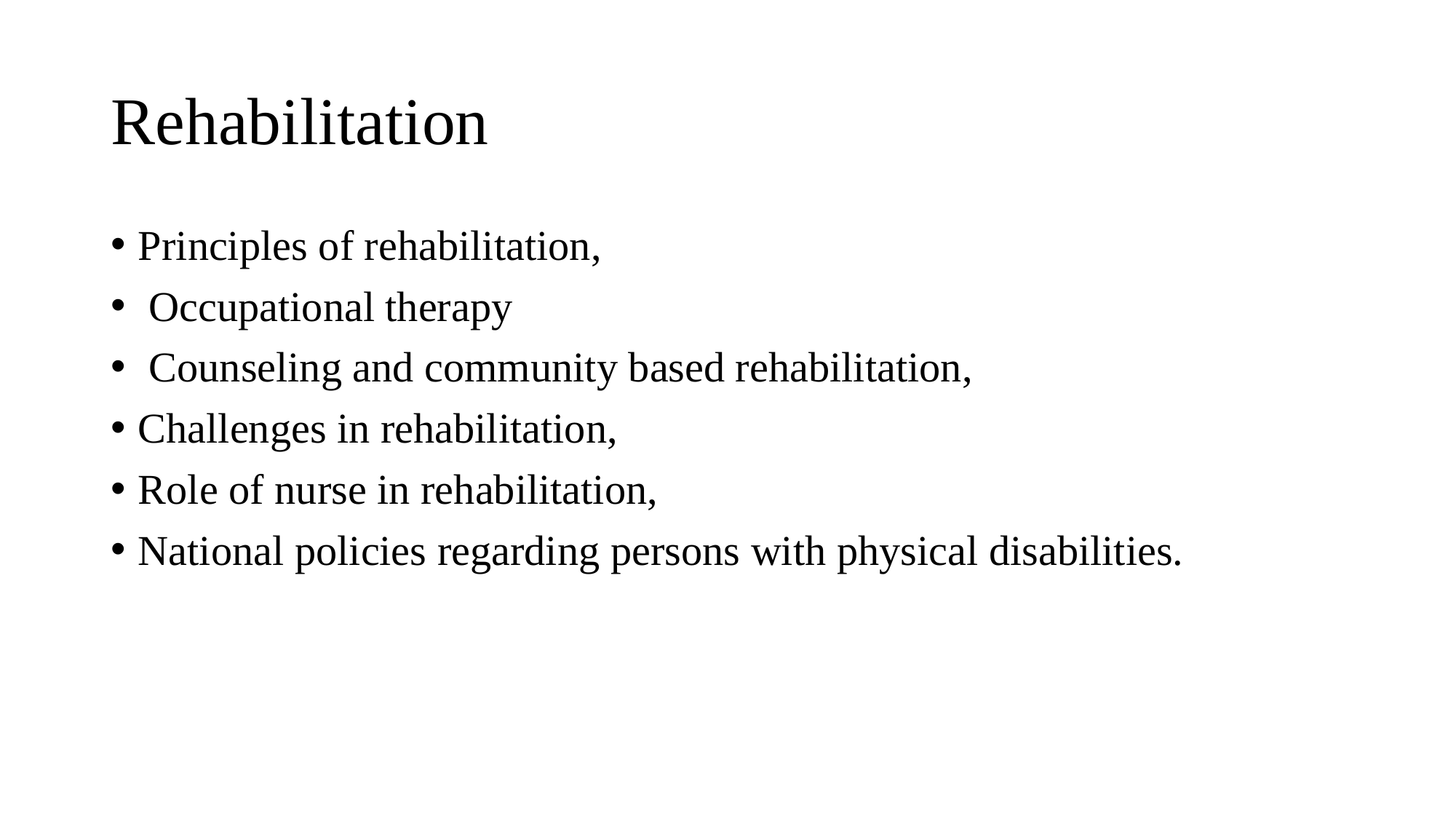

# Rehabilitation
Principles of rehabilitation,
 Occupational therapy
 Counseling and community based rehabilitation,
Challenges in rehabilitation,
Role of nurse in rehabilitation,
National policies regarding persons with physical disabilities.